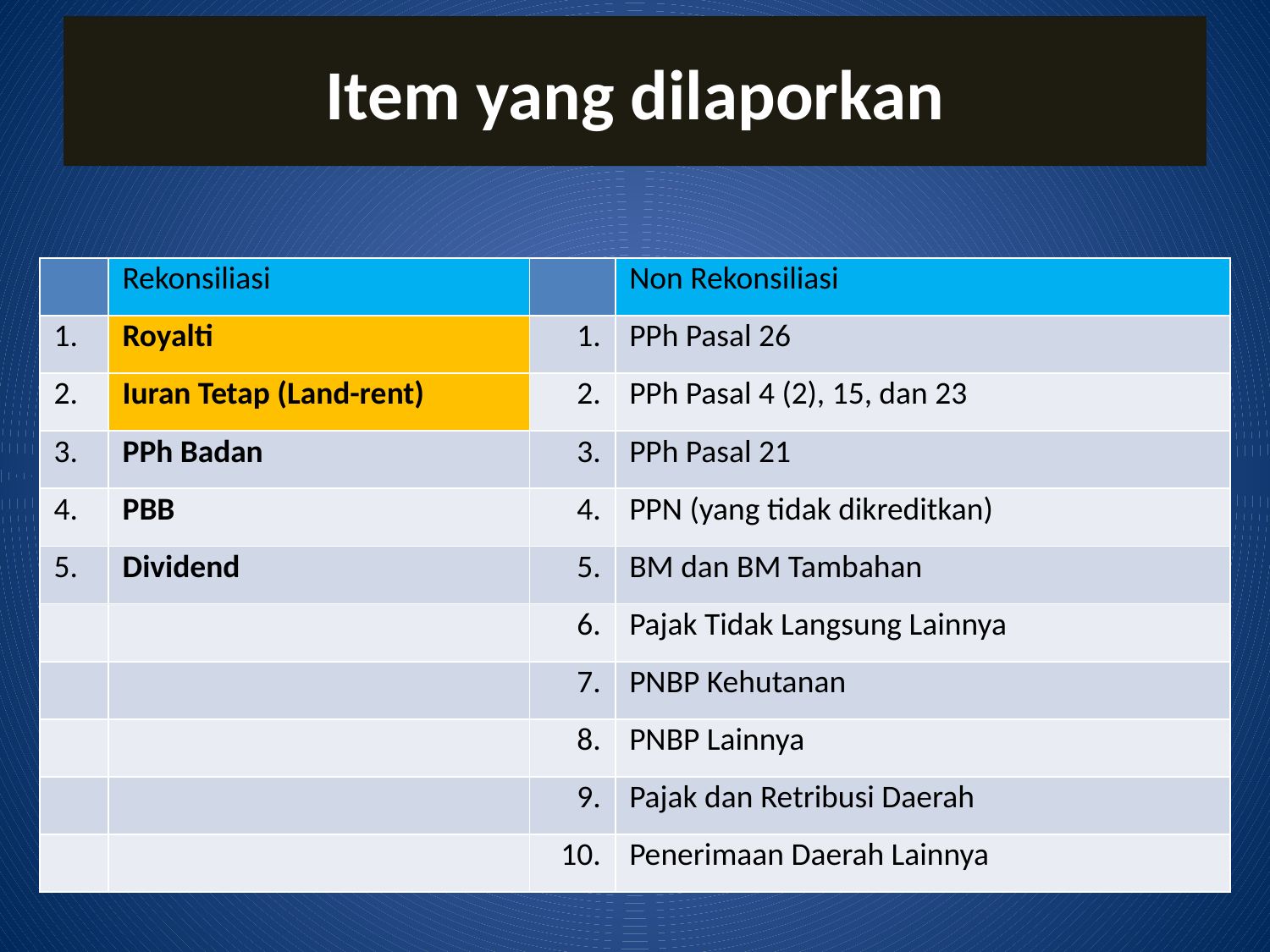

# Item yang dilaporkan
|  | Rekonsiliasi |  | Non Rekonsiliasi |
| --- | --- | --- | --- |
| 1. | Royalti | 1. | PPh Pasal 26 |
| 2. | Iuran Tetap (Land-rent) | 2. | PPh Pasal 4 (2), 15, dan 23 |
| 3. | PPh Badan | 3. | PPh Pasal 21 |
| 4. | PBB | 4. | PPN (yang tidak dikreditkan) |
| 5. | Dividend | 5. | BM dan BM Tambahan |
|  |  | 6. | Pajak Tidak Langsung Lainnya |
|  |  | 7. | PNBP Kehutanan |
|  |  | 8. | PNBP Lainnya |
|  |  | 9. | Pajak dan Retribusi Daerah |
|  |  | 10. | Penerimaan Daerah Lainnya |